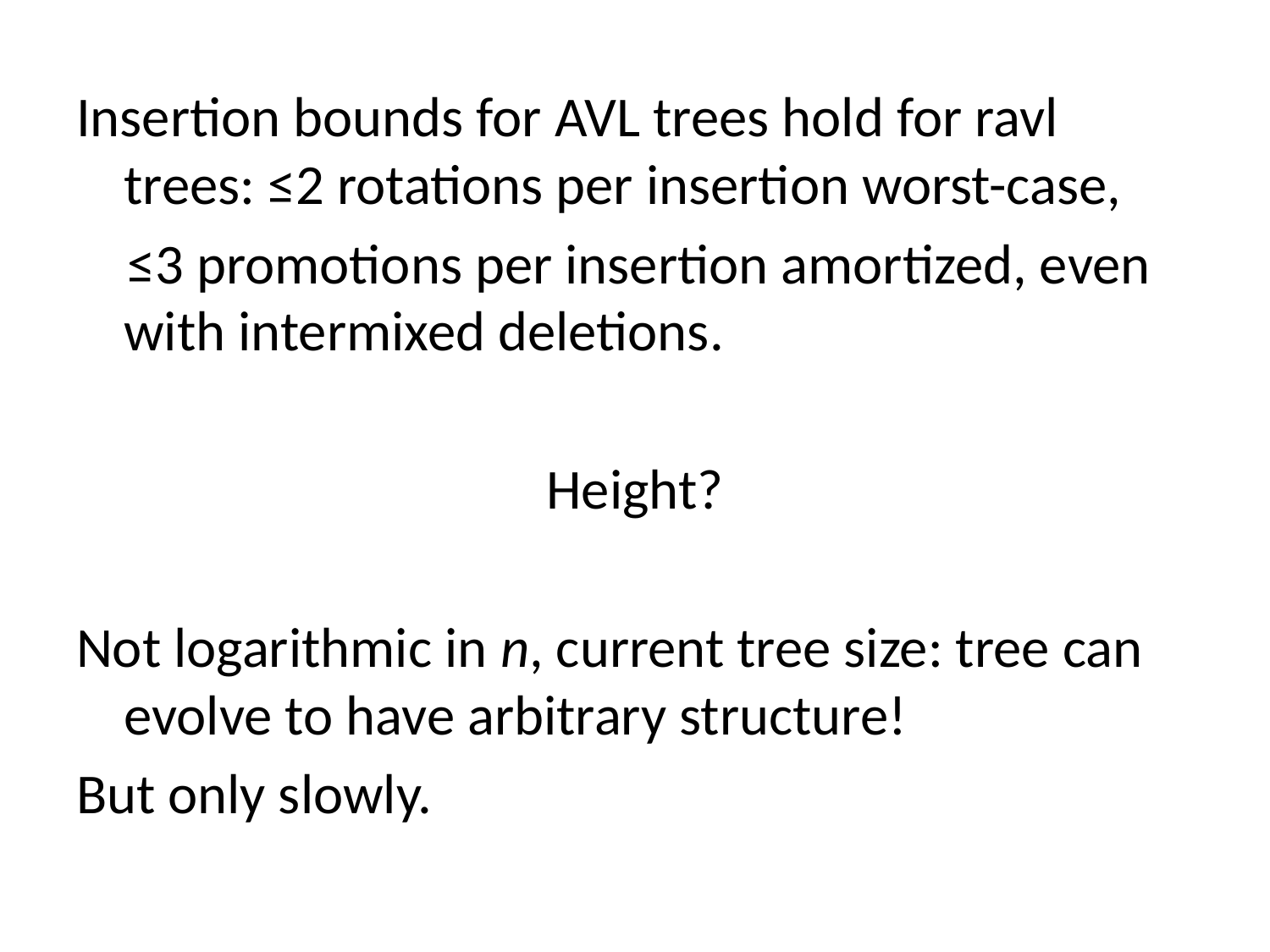

Insertion bounds for AVL trees hold for ravl trees: ≤2 rotations per insertion worst-case,
    ≤3 promotions per insertion amortized, even with intermixed deletions.

Height?

Not logarithmic in n, current tree size: tree can evolve to have arbitrary structure!
But only slowly.